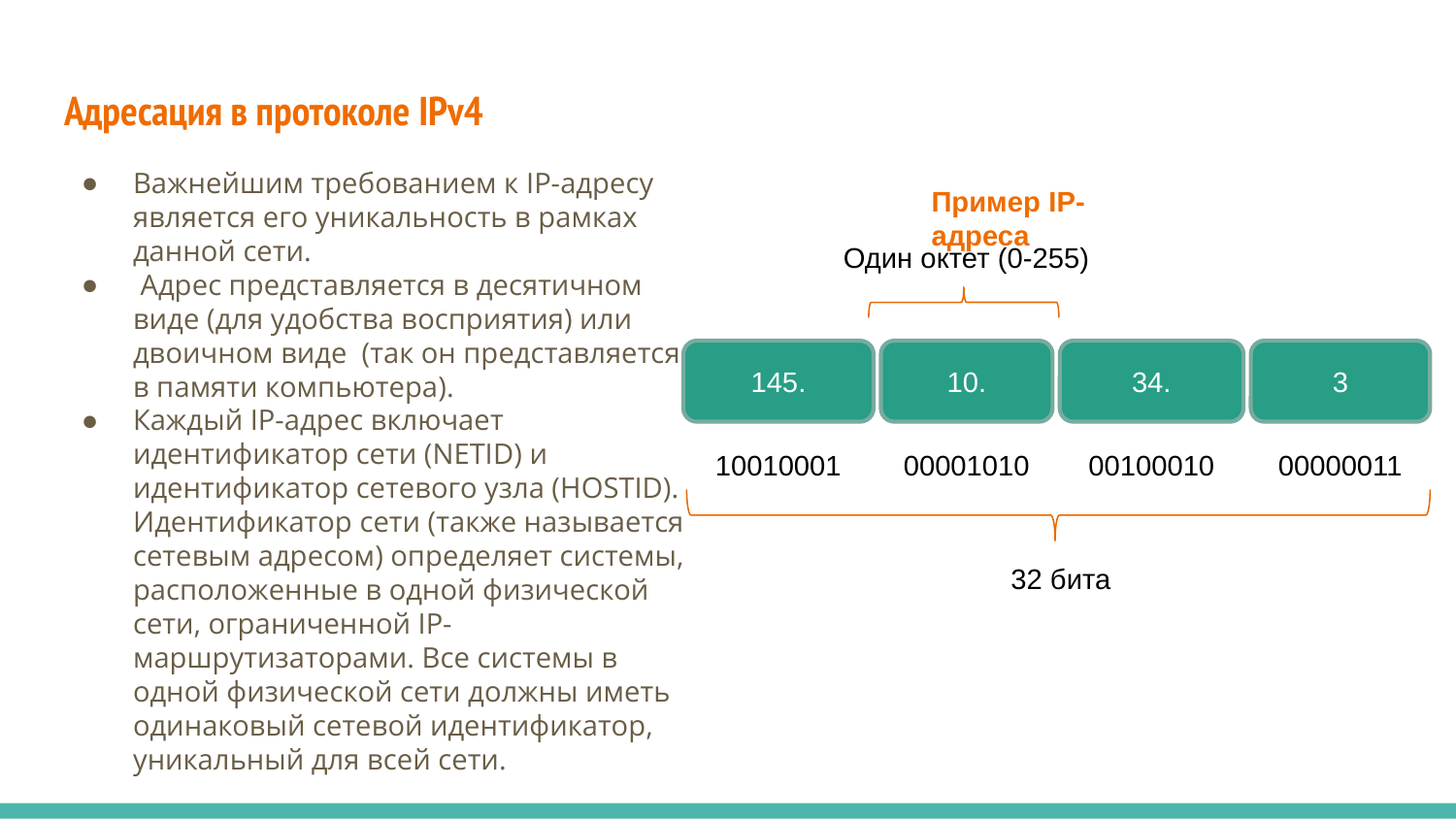

# Адресация в протоколе IPv4

Важнейшим требованием к IP-адресу является его уникальность в рамках данной сети.
 Адрес представляется в десятичном виде (для удобства восприятия) или двоичном виде  (так он представляется в памяти компьютера).
Каждый IP-адрес включает идентификатор сети (NETID) и идентификатор сетевого узла (HOSTID). Идентификатор сети (также называется сетевым адресом) определяет системы, расположенные в одной физической сети, ограниченной IP-маршрутизаторами. Все системы в одной физической сети должны иметь одинаковый сетевой идентификатор, уникальный для всей сети.

Пример IP- адреса

Один октет (0-255)
145.
10.
34.
3
00000011
00001010
00100010
10010001
32 бита